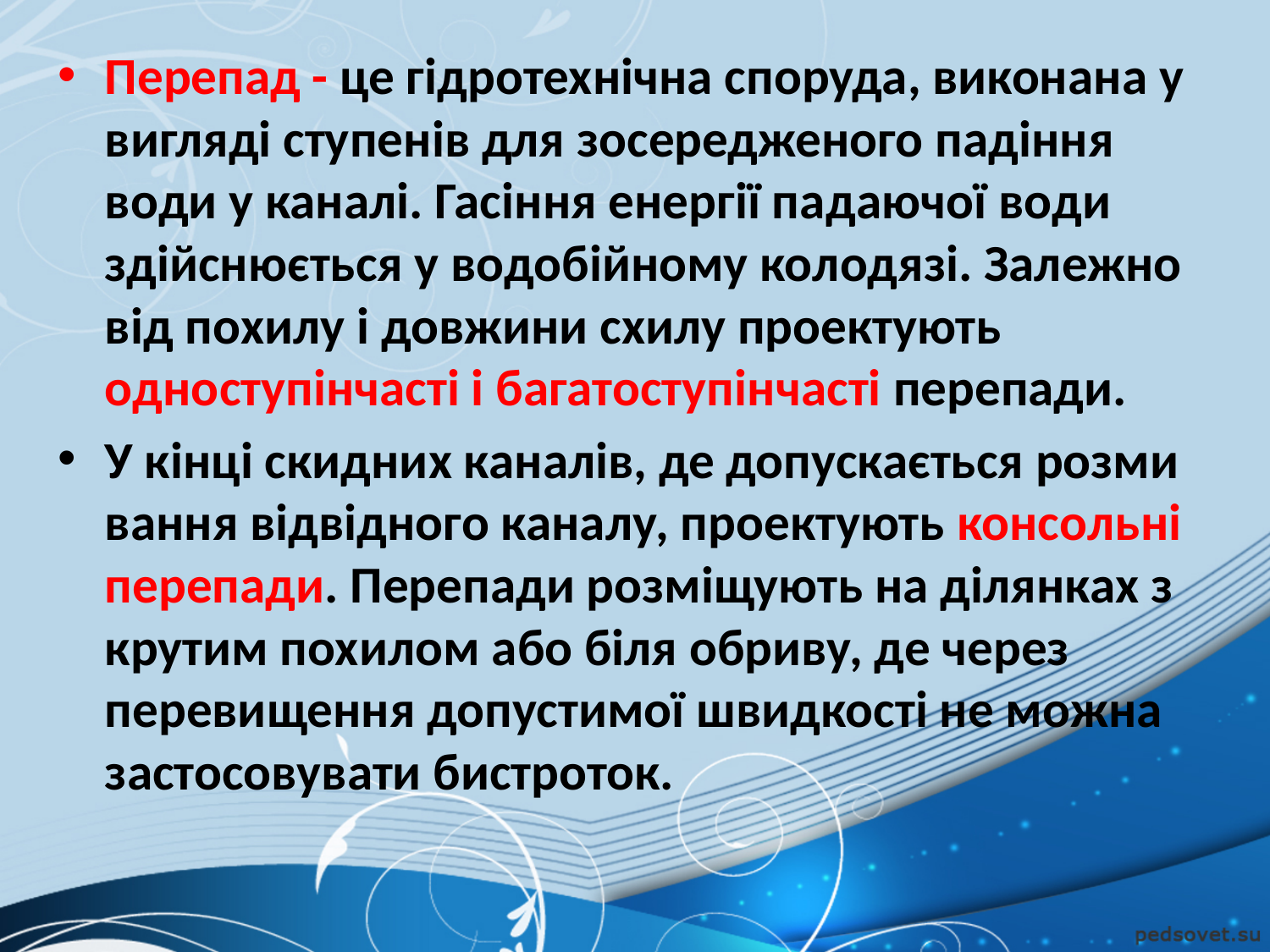

Перепад - це гідротехнічна споруда, виконана у вигляді сту­пенів для зосередженого падіння води у каналі. Гасіння енергії па­даючої води здійснюється у водобійному колодязі. Залежно від по­хилу і довжини схилу проектують одноступінчасті і багатоступін­часті перепади.
У кінці скидних каналів, де допускається розми­вання відвідного каналу, проектують консольні перепади. Перепа­ди розміщують на ділянках з крутим похилом або біля обриву, де через перевищення допустимої швидкості не можна застосовувати бистроток.